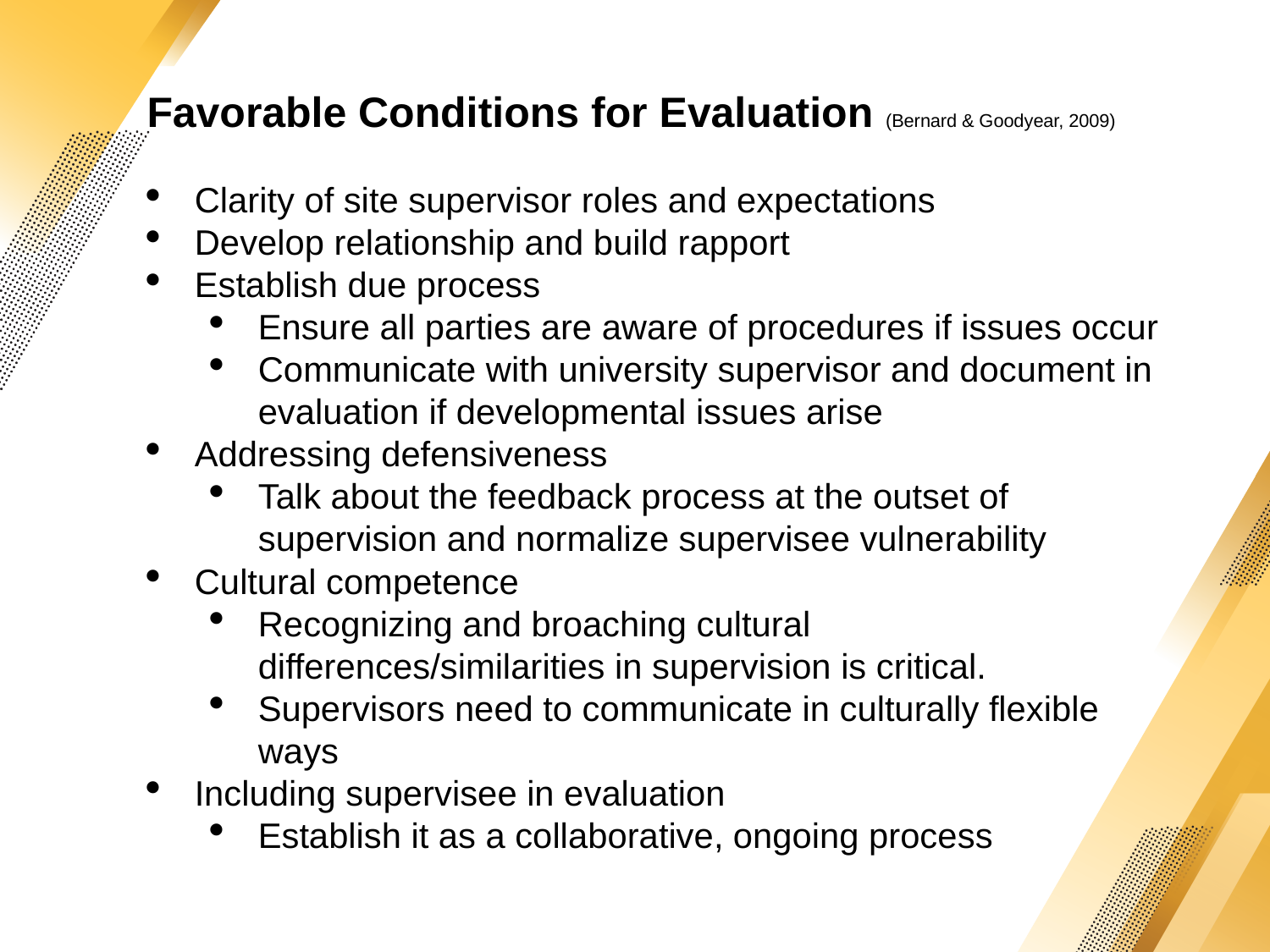

Favorable Conditions for Evaluation (Bernard & Goodyear, 2009)

Clarity of site supervisor roles and expectations
Develop relationship and build rapport
Establish due process
Ensure all parties are aware of procedures if issues occur
Communicate with university supervisor and document in evaluation if developmental issues arise
Addressing defensiveness
Talk about the feedback process at the outset of supervision and normalize supervisee vulnerability
Cultural competence
Recognizing and broaching cultural differences/similarities in supervision is critical.
Supervisors need to communicate in culturally flexible ways
Including supervisee in evaluation
Establish it as a collaborative, ongoing process